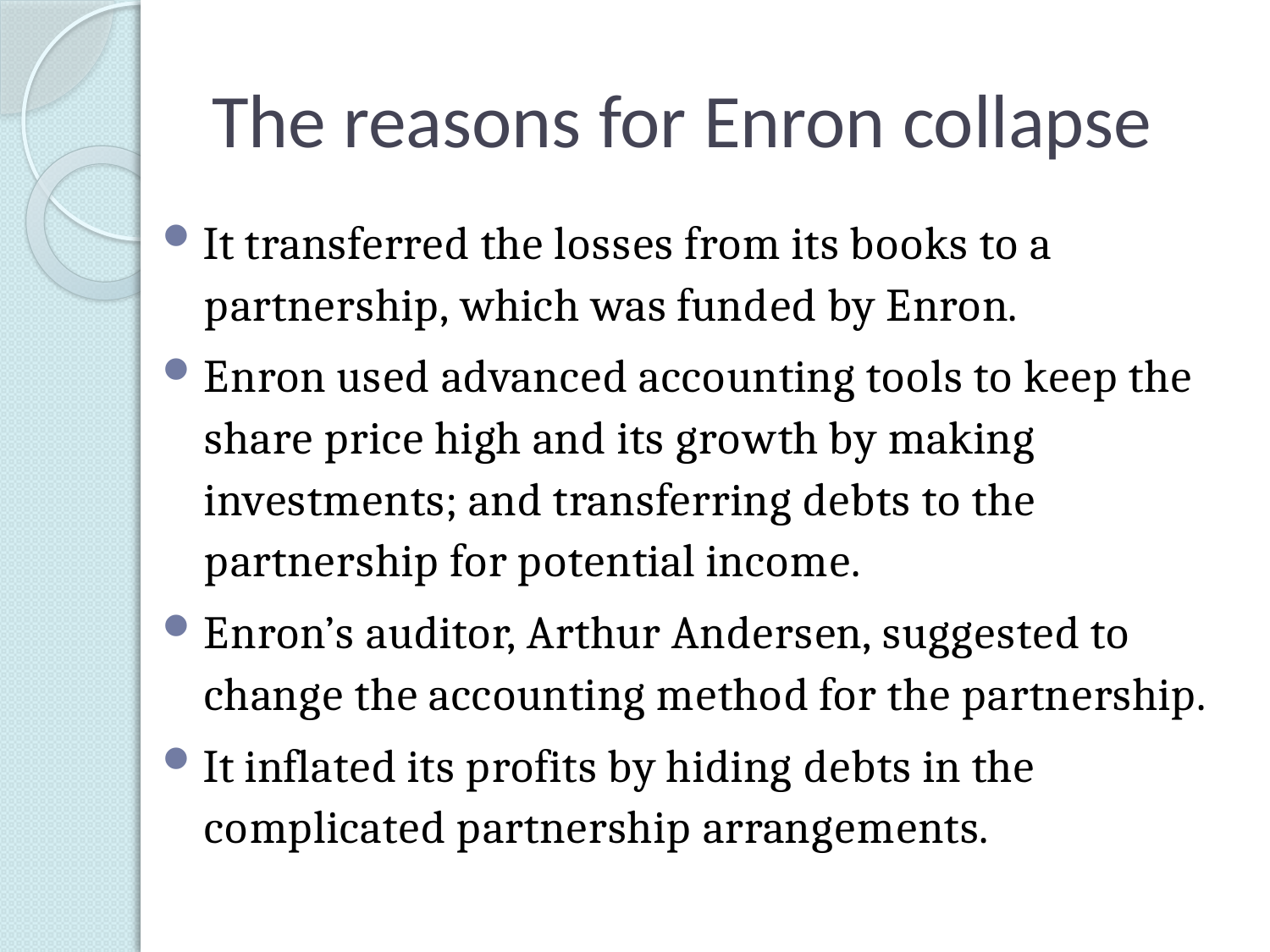

# The reasons for Enron collapse
It transferred the losses from its books to a partnership, which was funded by Enron.
Enron used advanced accounting tools to keep the share price high and its growth by making investments; and transferring debts to the partnership for potential income.
Enron’s auditor, Arthur Andersen, suggested to change the accounting method for the partnership.
It inflated its profits by hiding debts in the complicated partnership arrangements.